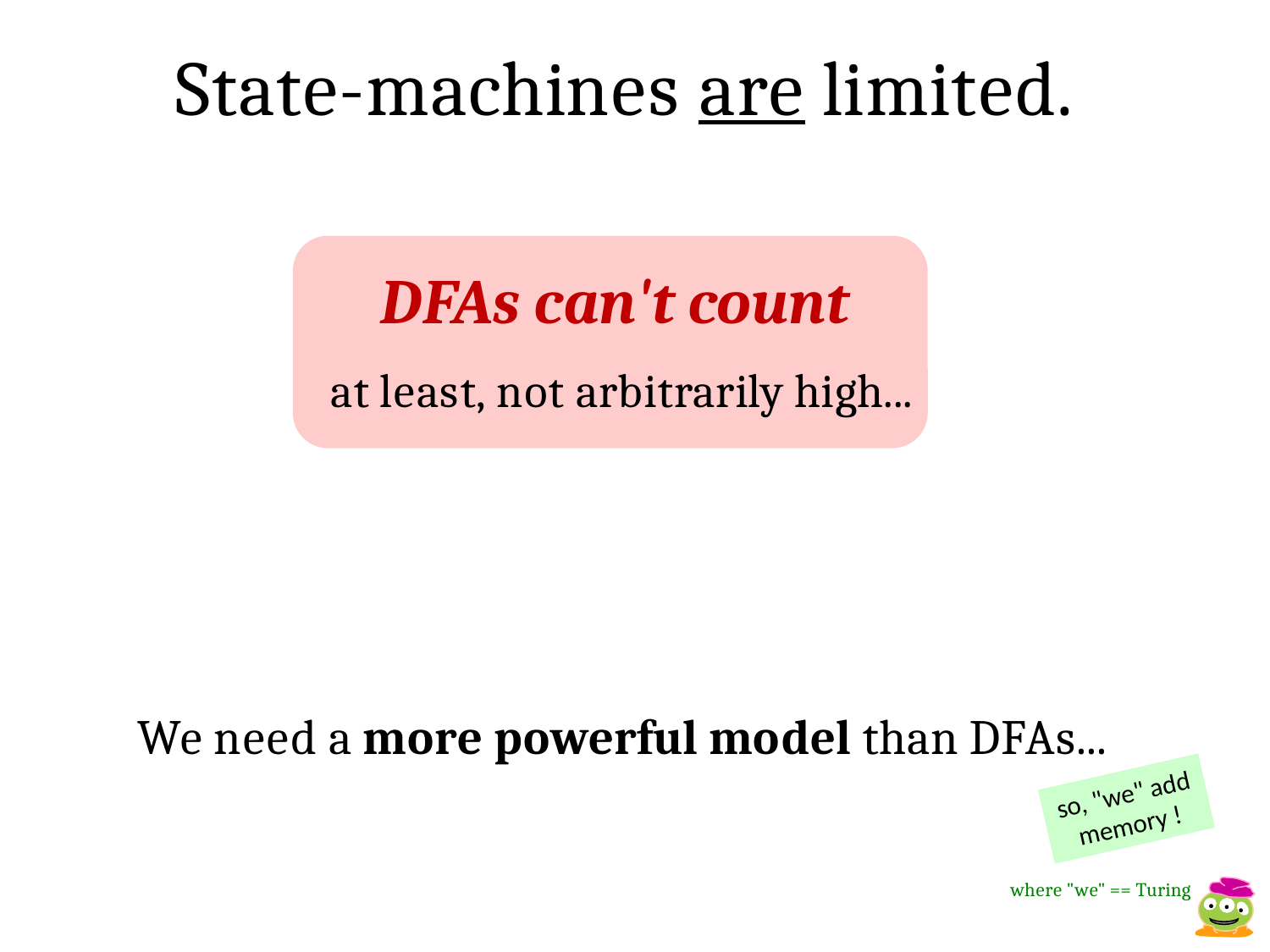

State-machines are limited.

DFAs can't count
at least, not arbitrarily high...
We need a more powerful model than DFAs...
so, "we" add memory !
where "we" == Turing